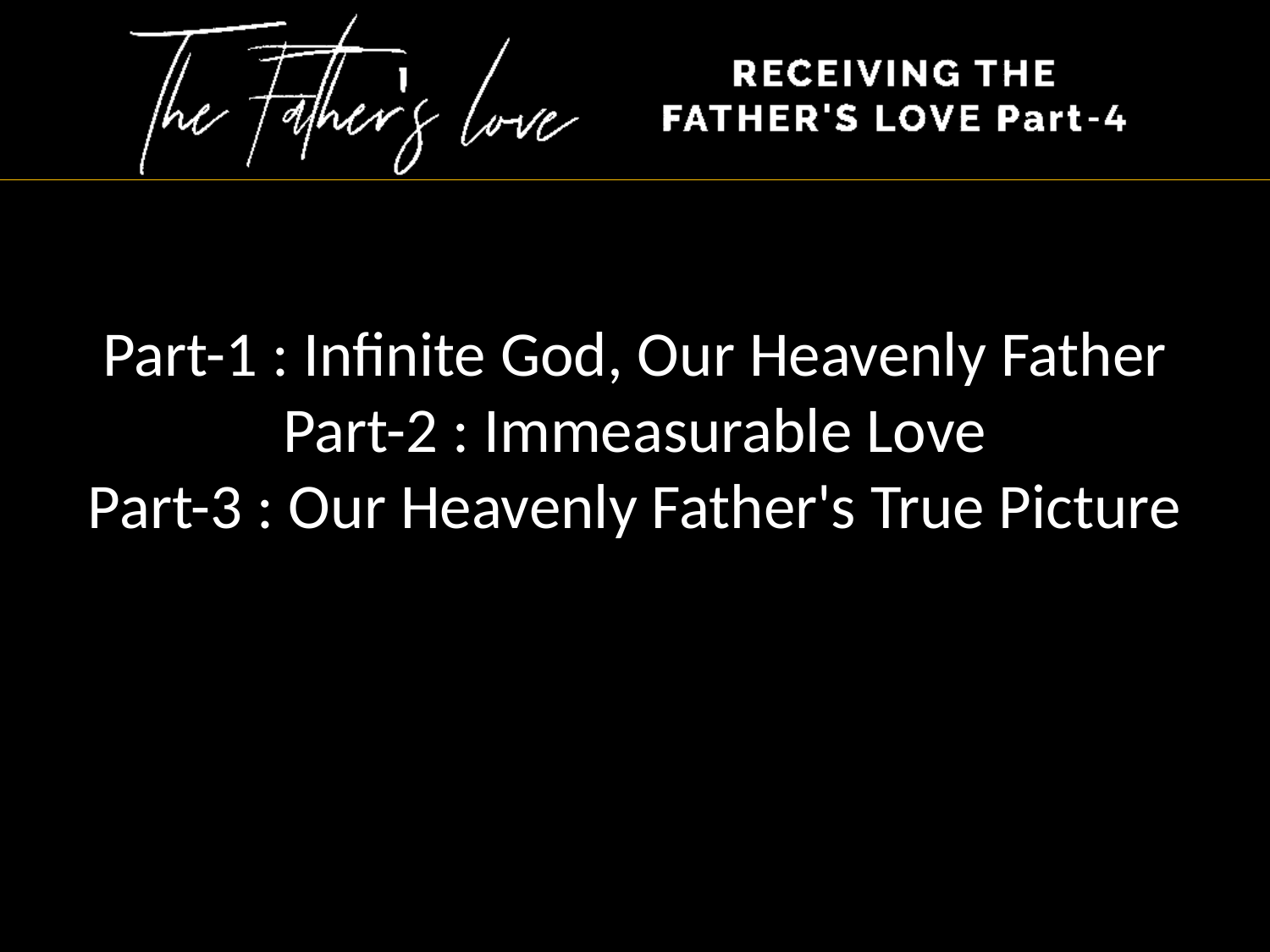

Part-1 : Infinite God, Our Heavenly Father
Part-2 : Immeasurable Love
Part-3 : Our Heavenly Father's True Picture